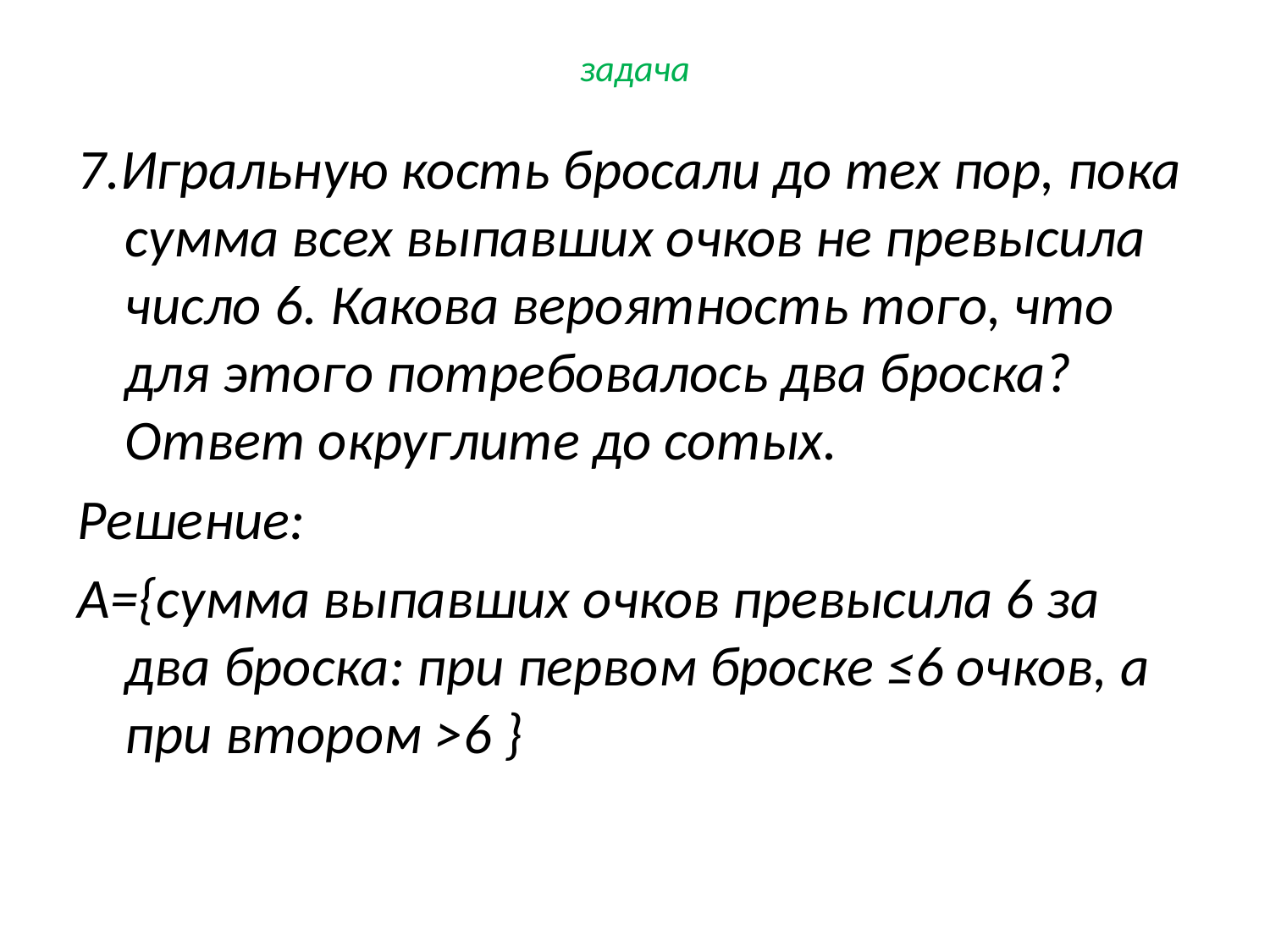

# задача
7.Игральную кость бросали до тех пор, пока сумма всех выпавших очков не превысила число 6. Какова вероятность того, что для этого потребовалось два броска? Ответ округлите до сотых.
Решение:
А={сумма выпавших очков превысила 6 за два броска: при первом броске ≤6 очков, а при втором >6 }